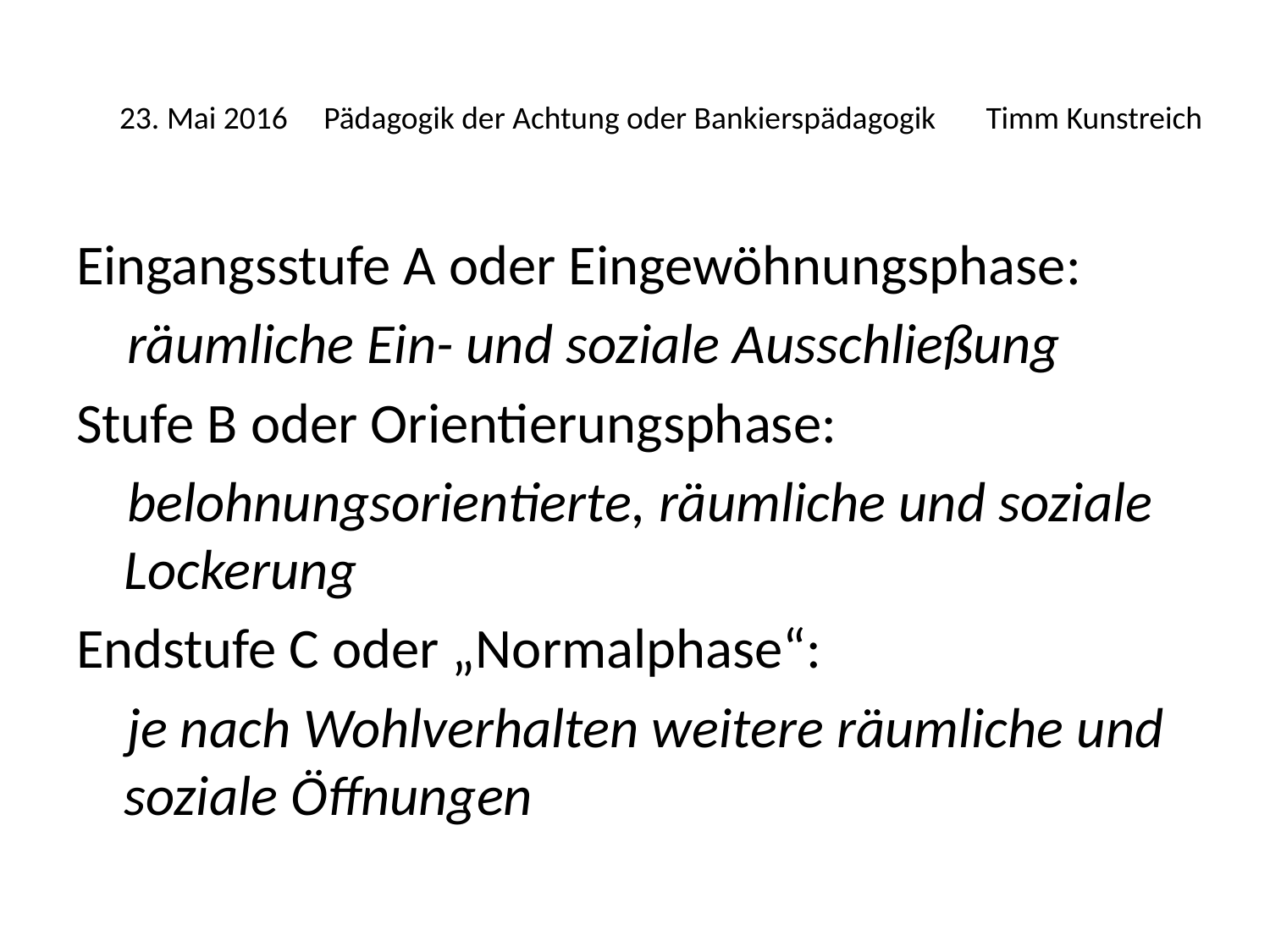

# 23. Mai 2016     Pädagogik der Achtung oder Bankierspädagogik       Timm Kunstreich
Eingangsstufe A oder Eingewöhnungsphase:
    räumliche Ein- und soziale Ausschließung
Stufe B oder Orientierungsphase:
    belohnungsorientierte, räumliche und soziale Lockerung
Endstufe C oder „Normalphase“:
    je nach Wohlverhalten weitere räumliche und soziale Öffnungen